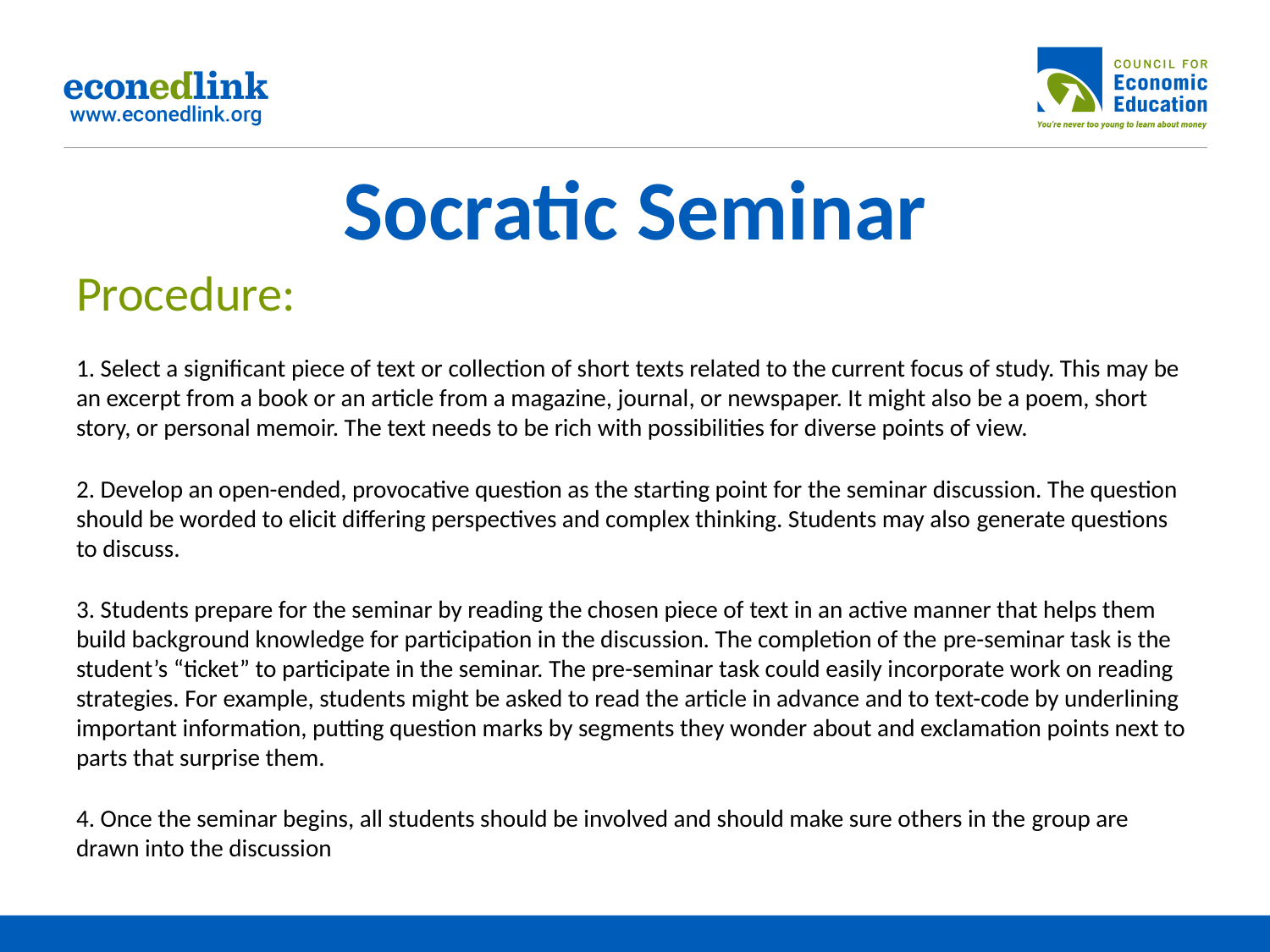

# Socratic Seminar
Procedure:
1. Select a significant piece of text or collection of short texts related to the current focus of study. This may be an excerpt from a book or an article from a magazine, journal, or newspaper. It might also be a poem, short story, or personal memoir. The text needs to be rich with possibilities for diverse points of view.
2. Develop an open-ended, provocative question as the starting point for the seminar discussion. The question should be worded to elicit differing perspectives and complex thinking. Students may also generate questions to discuss.
3. Students prepare for the seminar by reading the chosen piece of text in an active manner that helps them build background knowledge for participation in the discussion. The completion of the pre-seminar task is the student’s “ticket” to participate in the seminar. The pre-seminar task could easily incorporate work on reading strategies. For example, students might be asked to read the article in advance and to text-code by underlining important information, putting question marks by segments they wonder about and exclamation points next to parts that surprise them.
4. Once the seminar begins, all students should be involved and should make sure others in the group are drawn into the discussion